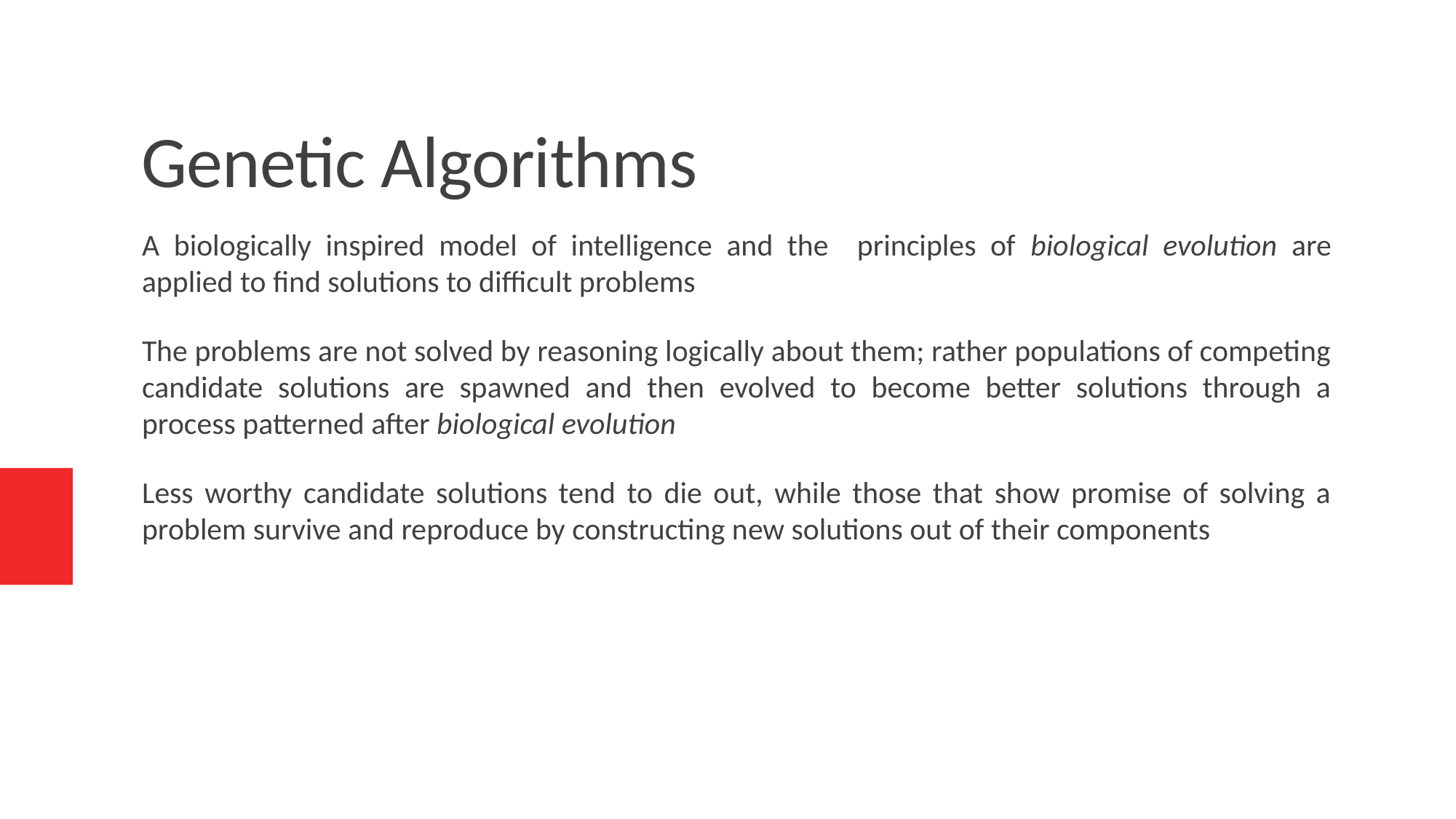

Genetic Algorithms
A biologically inspired model of intelligence and the  principles of biological evolution are applied to find solutions to difficult problems

The problems are not solved by reasoning logically about them; rather populations of competing candidate solutions are spawned and then evolved to become better solutions through a process patterned after biological evolution

Less worthy candidate solutions tend to die out, while those that show promise of solving a problem survive and reproduce by constructing new solutions out of their components
Advanced Algorithm Analysis - Fall 2016
8